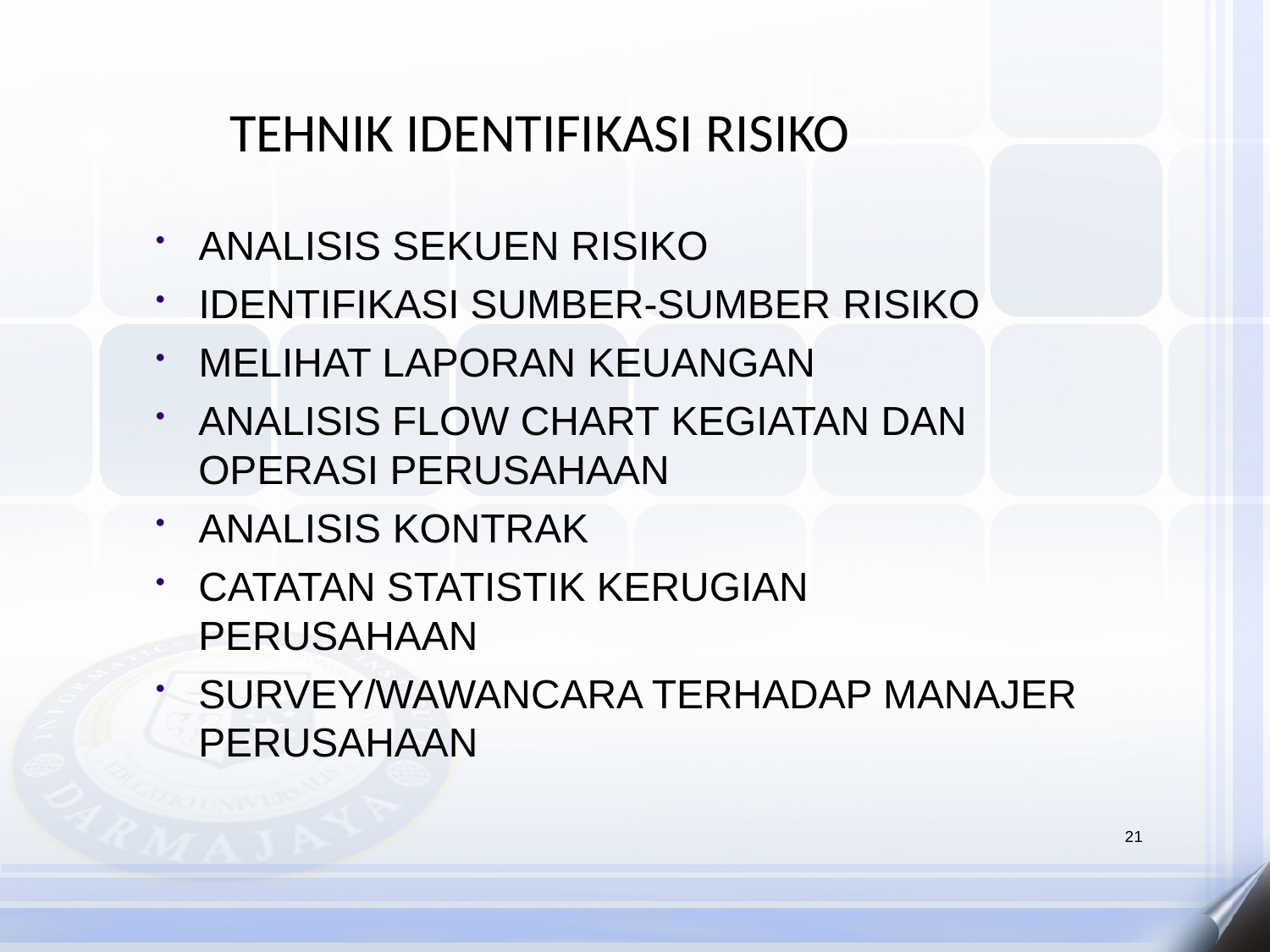

# TEHNIK IDENTIFIKASI RISIKO
ANALISIS SEKUEN RISIKO
IDENTIFIKASI SUMBER-SUMBER RISIKO
MELIHAT LAPORAN KEUANGAN
ANALISIS FLOW CHART KEGIATAN DAN  OPERASI PERUSAHAAN
ANALISIS KONTRAK
CATATAN STATISTIK KERUGIAN  PERUSAHAAN
SURVEY/WAWANCARA TERHADAP MANAJER  PERUSAHAAN
21